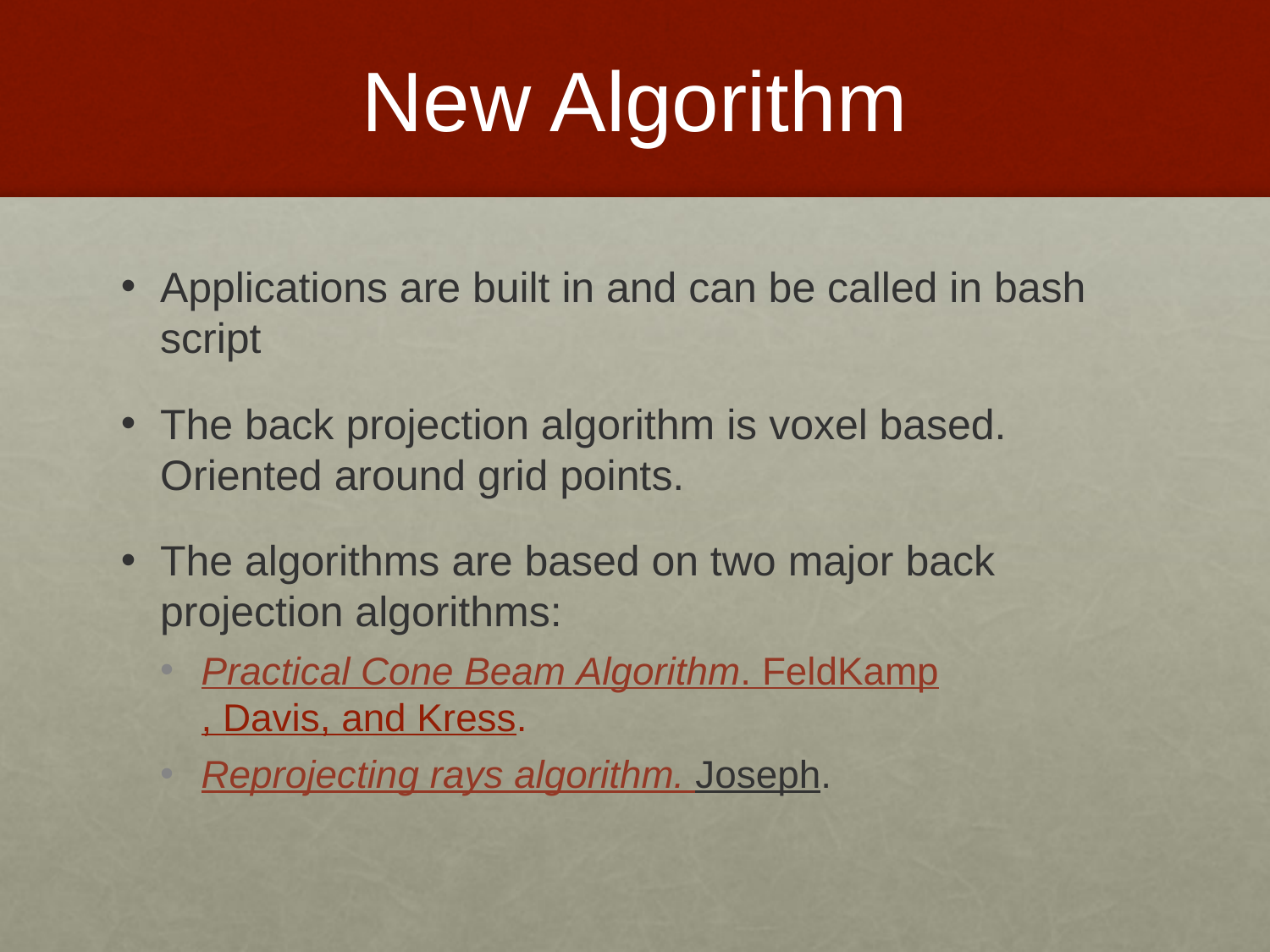

# New Algorithm
Applications are built in and can be called in bash script
The back projection algorithm is voxel based. Oriented around grid points.
The algorithms are based on two major back projection algorithms:
Practical Cone Beam Algorithm. FeldKamp, Davis, and Kress.
Reprojecting rays algorithm. Joseph.